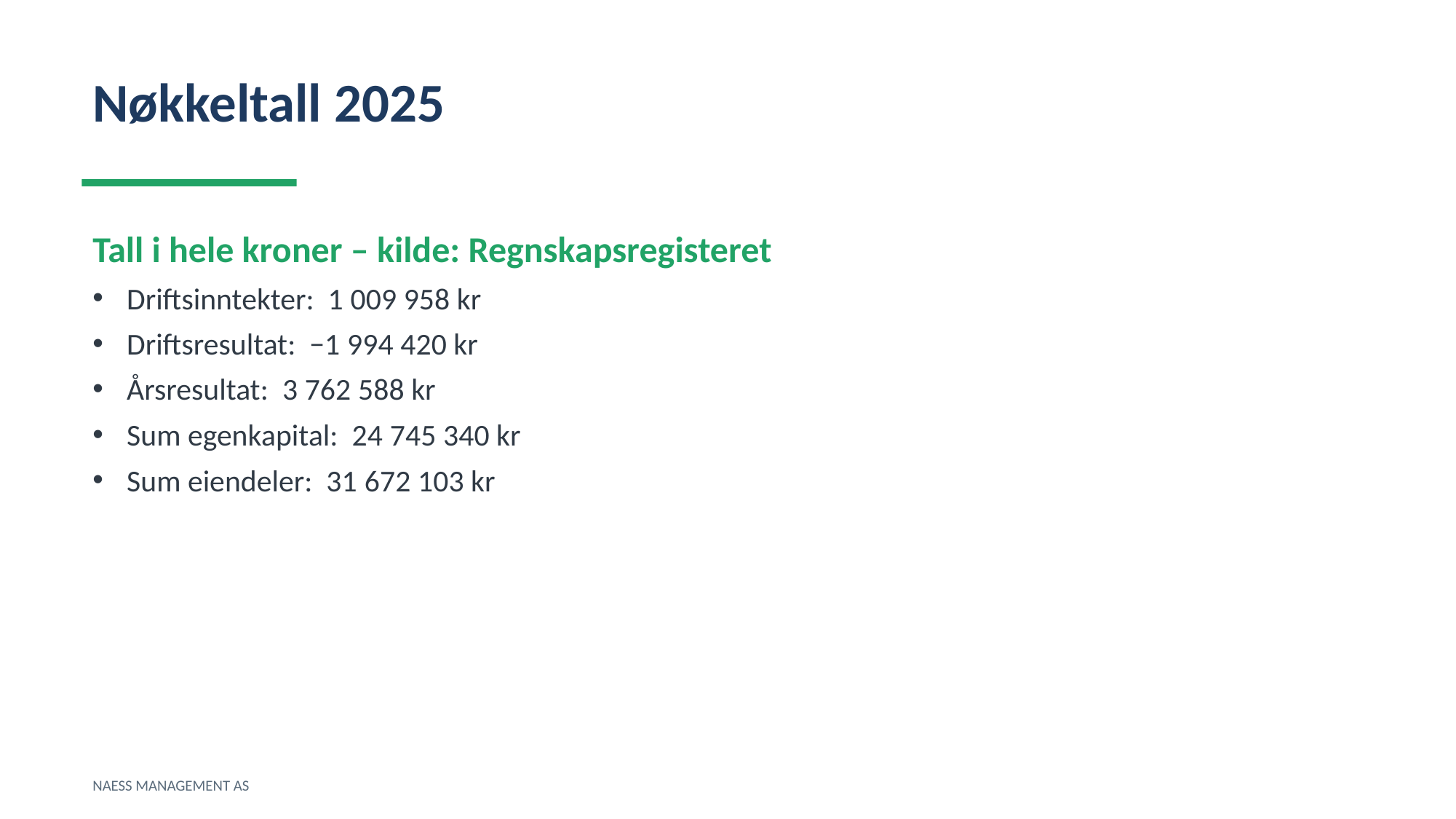

Nøkkeltall 2025

Tall i hele kroner – kilde: Regnskapsregisteret
Driftsinntekter:  1 009 958 kr
Driftsresultat:  −1 994 420 kr
Årsresultat:  3 762 588 kr
Sum egenkapital:  24 745 340 kr
Sum eiendeler:  31 672 103 kr
NAESS MANAGEMENT AS